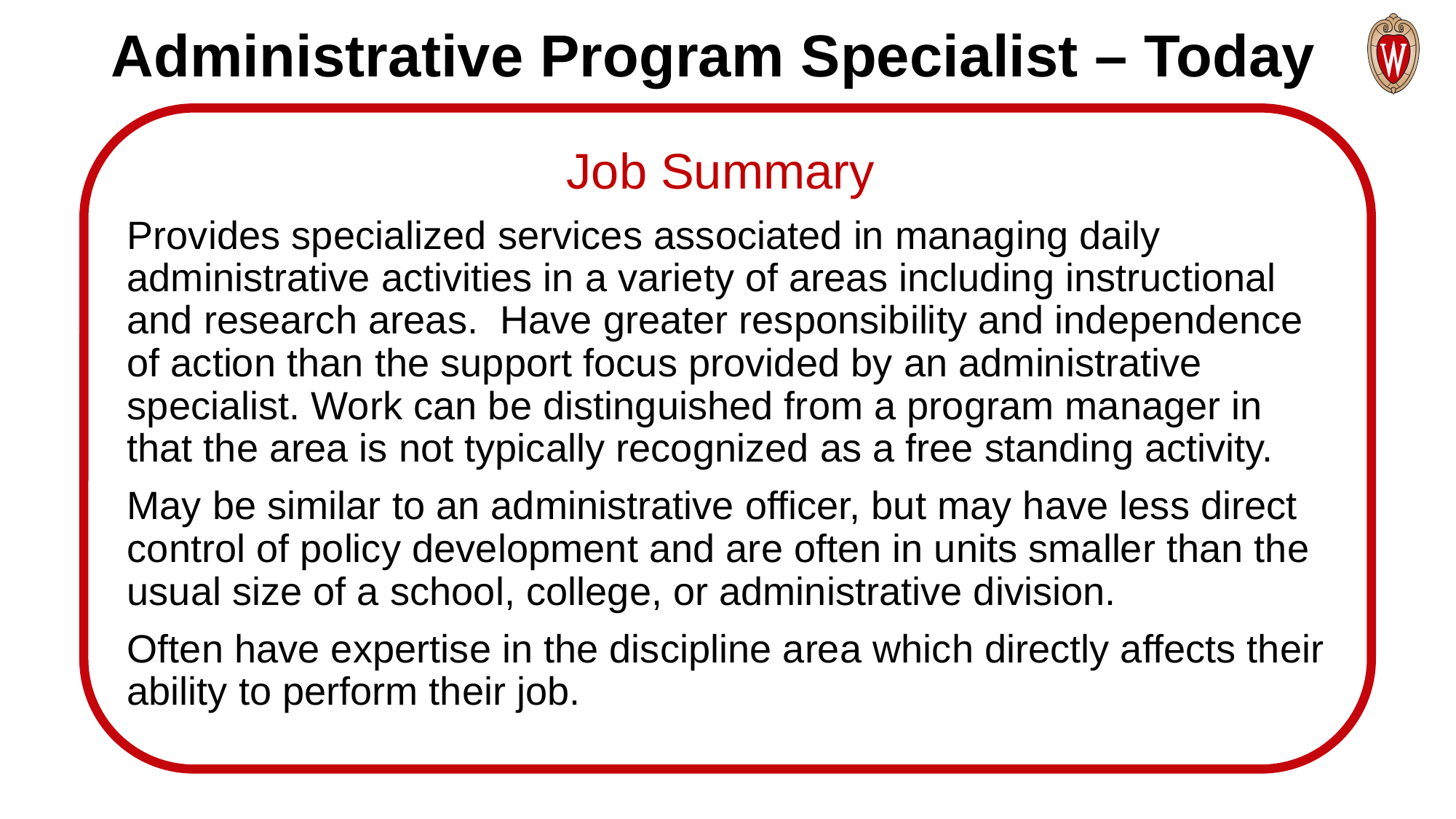

# Administrative Program Specialist – Today
Job Summary
Provides specialized services associated in managing daily administrative activities in a variety of areas including instructional and research areas.  Have greater responsibility and independence of action than the support focus provided by an administrative specialist. Work can be distinguished from a program manager in that the area is not typically recognized as a free standing activity.
May be similar to an administrative officer, but may have less direct control of policy development and are often in units smaller than the usual size of a school, college, or administrative division.
Often have expertise in the discipline area which directly affects their ability to perform their job.